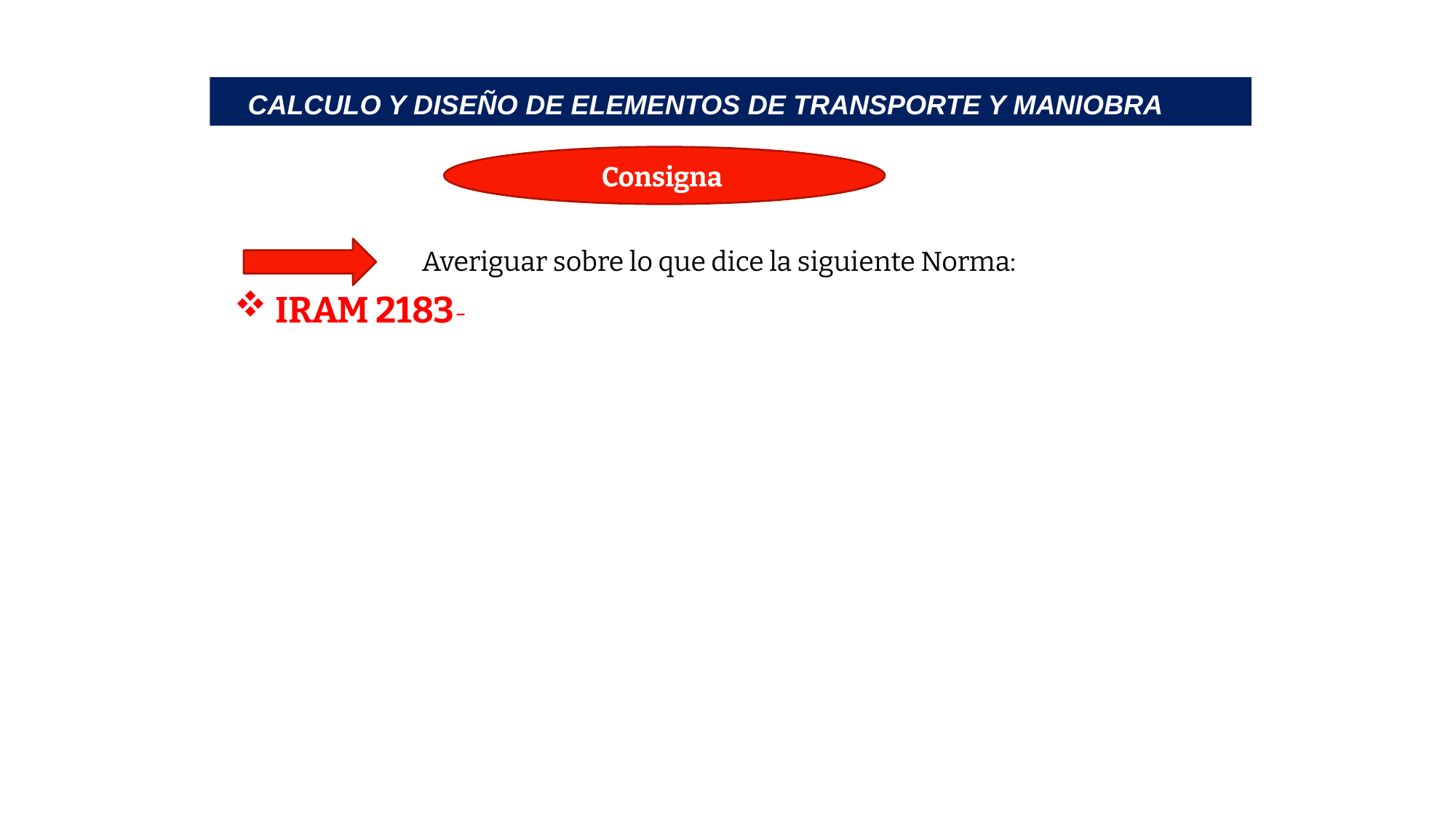

CALCULO Y DISEÑO DE ELEMENTOS DE TRANSPORTE Y MANIOBRA
Consigna

IRAM 2183-

Averiguar sobre lo que dice la siguiente Norma: